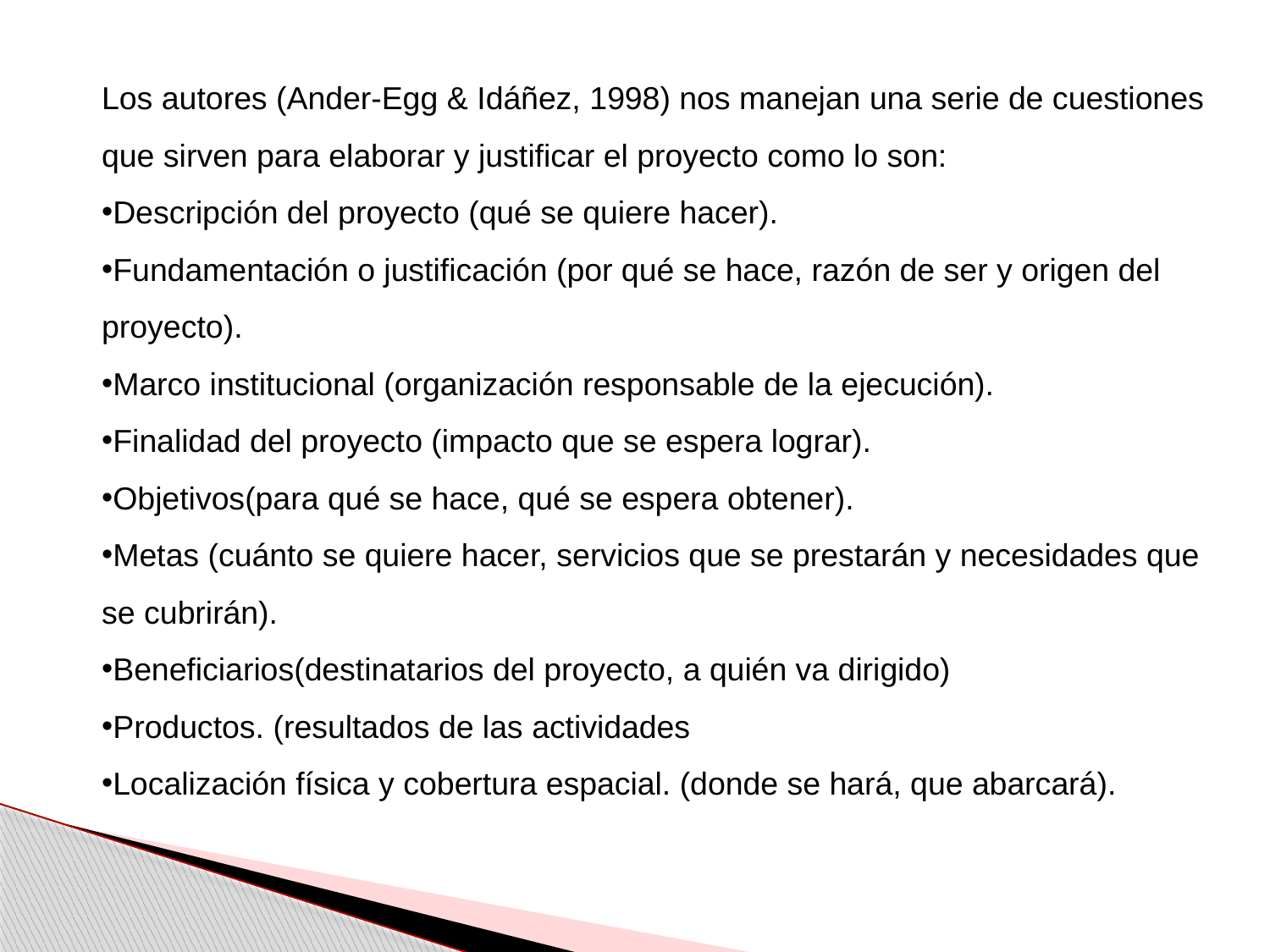

Los autores (Ander-Egg & Idáñez, 1998) nos manejan una serie de cuestiones que sirven para elaborar y justificar el proyecto como lo son:
Descripción del proyecto (qué se quiere hacer).
Fundamentación o justificación (por qué se hace, razón de ser y origen del proyecto).
Marco institucional (organización responsable de la ejecución).
Finalidad del proyecto (impacto que se espera lograr).
Objetivos(para qué se hace, qué se espera obtener).
Metas (cuánto se quiere hacer, servicios que se prestarán y necesidades que se cubrirán).
Beneficiarios(destinatarios del proyecto, a quién va dirigido)
Productos. (resultados de las actividades
Localización física y cobertura espacial. (donde se hará, que abarcará).